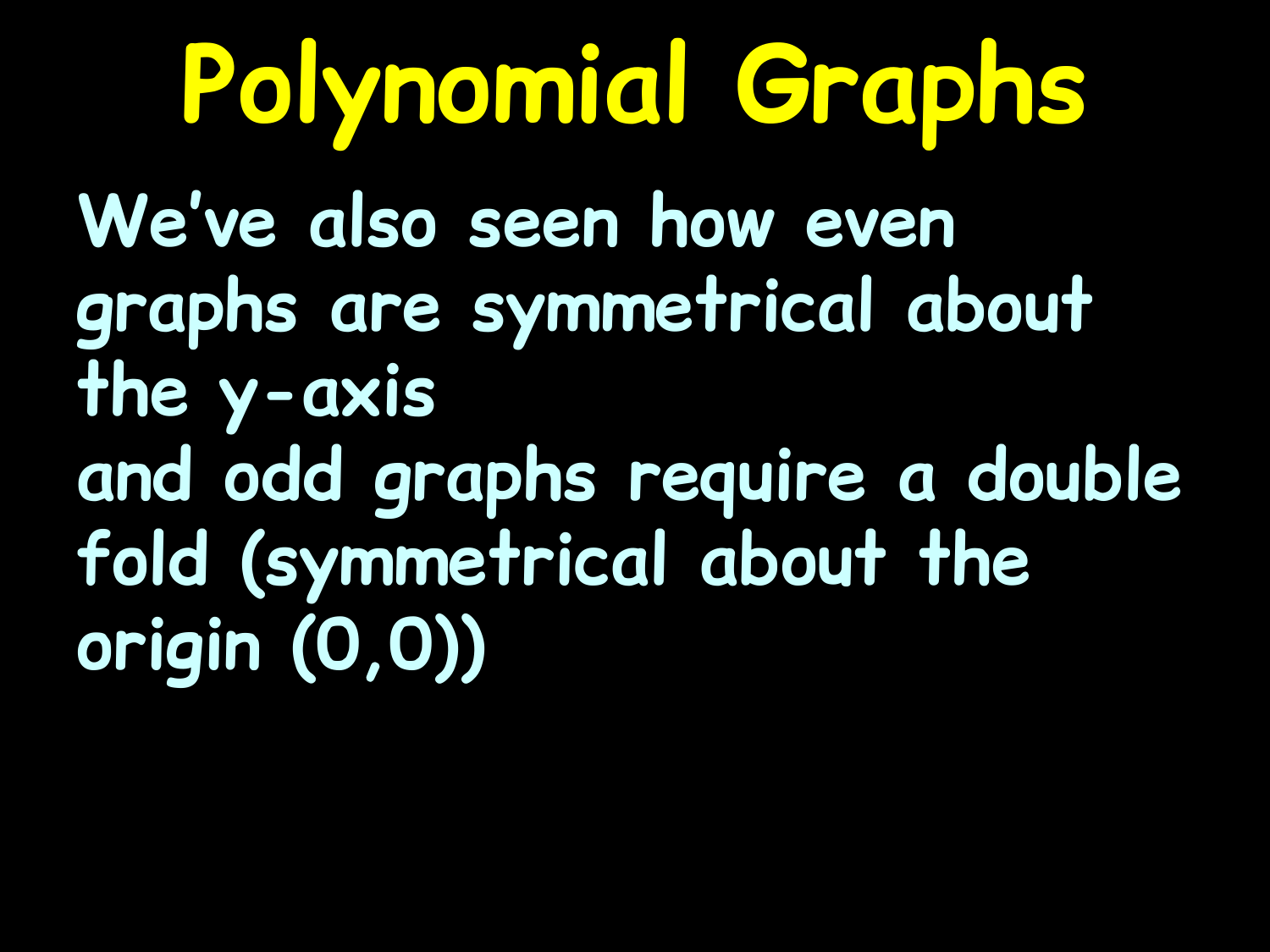

# Polynomial Graphs
We’ve also seen how even graphs are symmetrical about the y-axis
and odd graphs require a double fold (symmetrical about the origin (0,0))